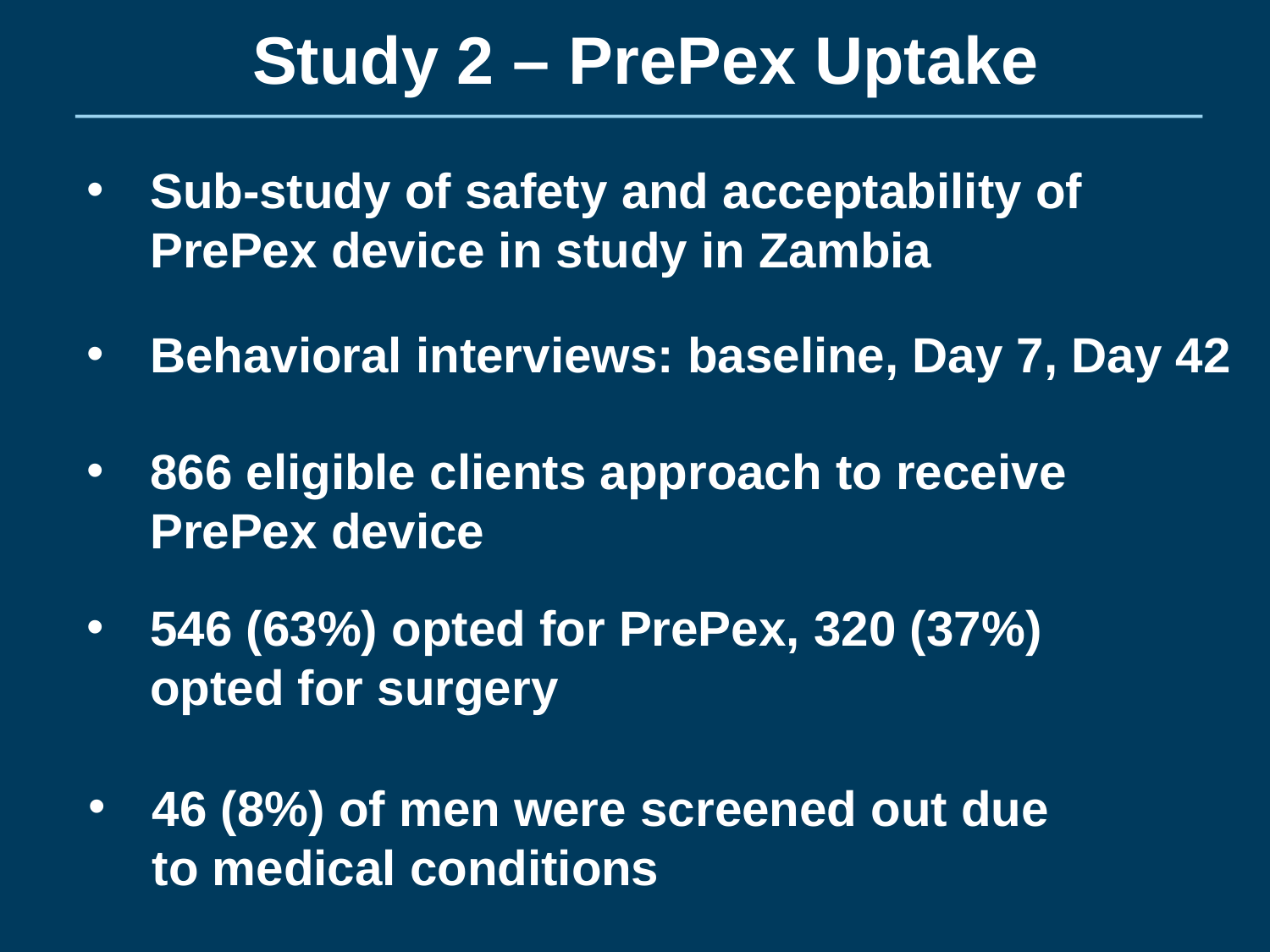

Study 2 – PrePex Uptake

Sub-study of safety and acceptability of PrePex device in study in Zambia
Behavioral interviews: baseline, Day 7, Day 42
866 eligible clients approach to receive PrePex device
546 (63%) opted for PrePex, 320 (37%) opted for surgery

46 (8%) of men were screened out due to medical conditions